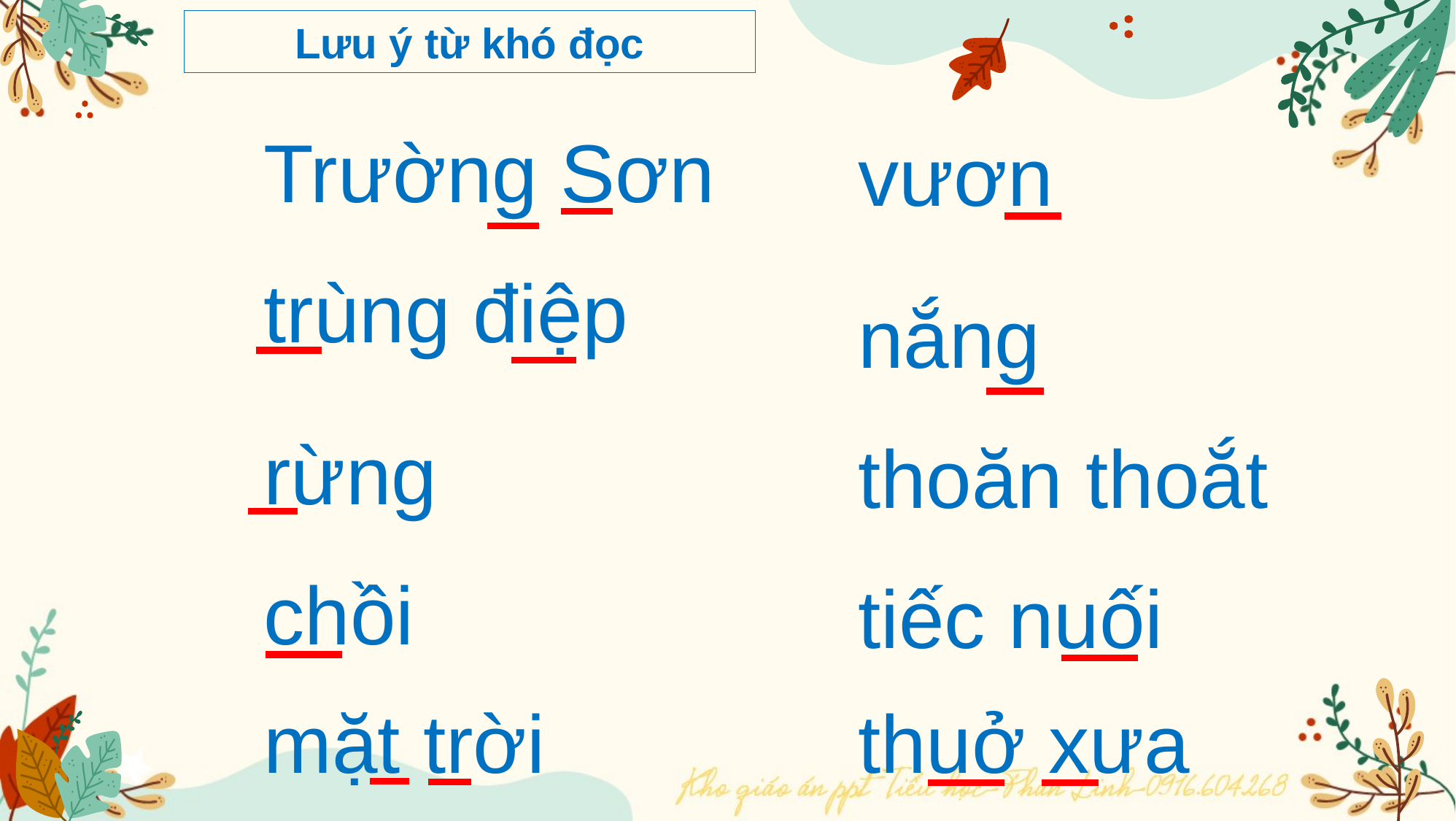

Lưu ý từ khó đọc
Trường Sơn
vươn
trùng điệp
nắng
rừng
thoăn thoắt
chồi
tiếc nuối
mặt trời
thuở xưa